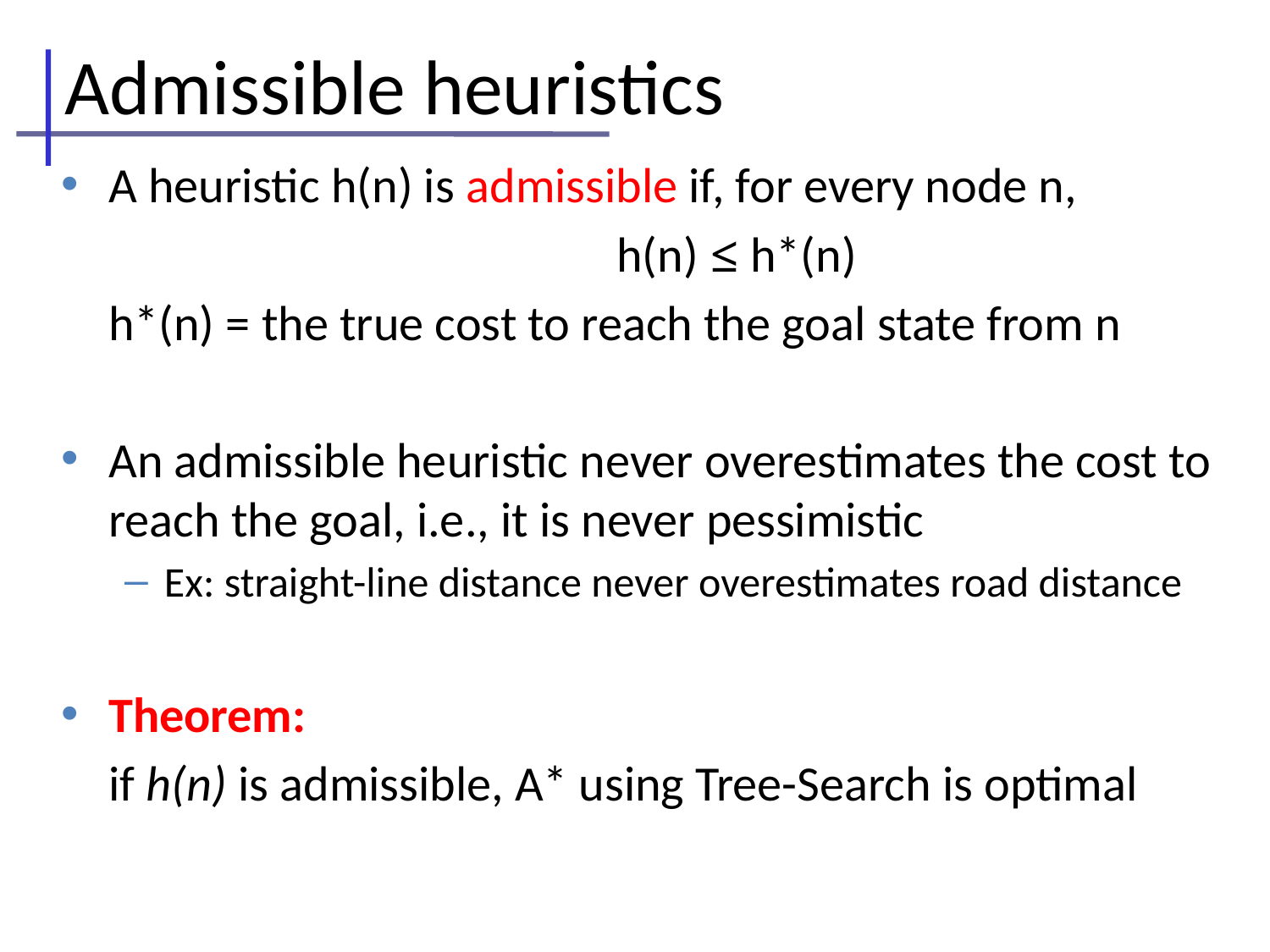

# Admissible heuristics
A heuristic h(n) is admissible if, for every node n,
					h(n) ≤ h*(n)
	h*(n) = the true cost to reach the goal state from n

An admissible heuristic never overestimates the cost to reach the goal, i.e., it is never pessimistic
Ex: straight-line distance never overestimates road distance

Theorem:
	if h(n) is admissible, A* using Tree-Search is optimal